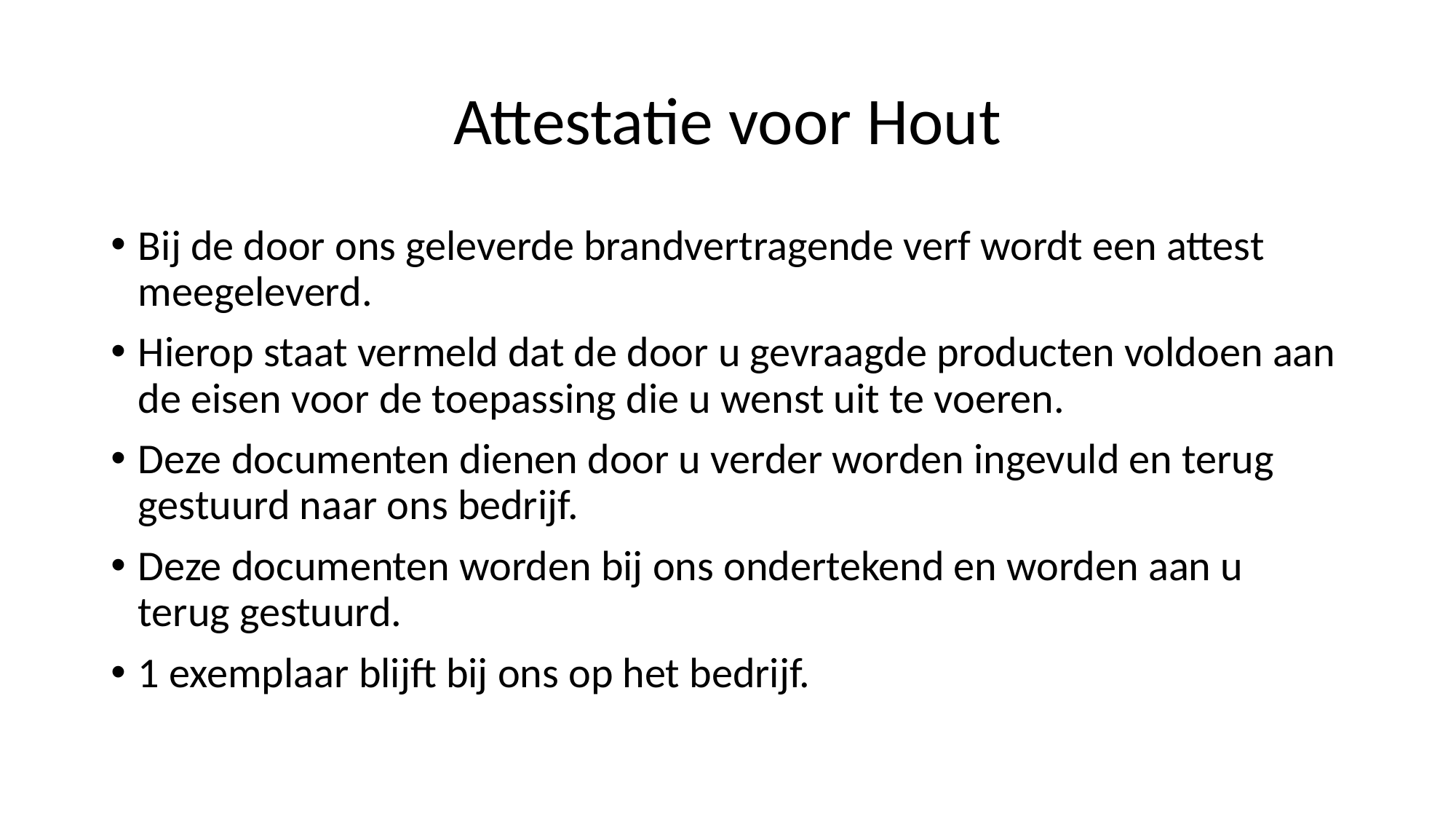

# Attestatie voor Hout
Bij de door ons geleverde brandvertragende verf wordt een attest meegeleverd.
Hierop staat vermeld dat de door u gevraagde producten voldoen aan de eisen voor de toepassing die u wenst uit te voeren.
Deze documenten dienen door u verder worden ingevuld en terug gestuurd naar ons bedrijf.
Deze documenten worden bij ons ondertekend en worden aan u terug gestuurd.
1 exemplaar blijft bij ons op het bedrijf.